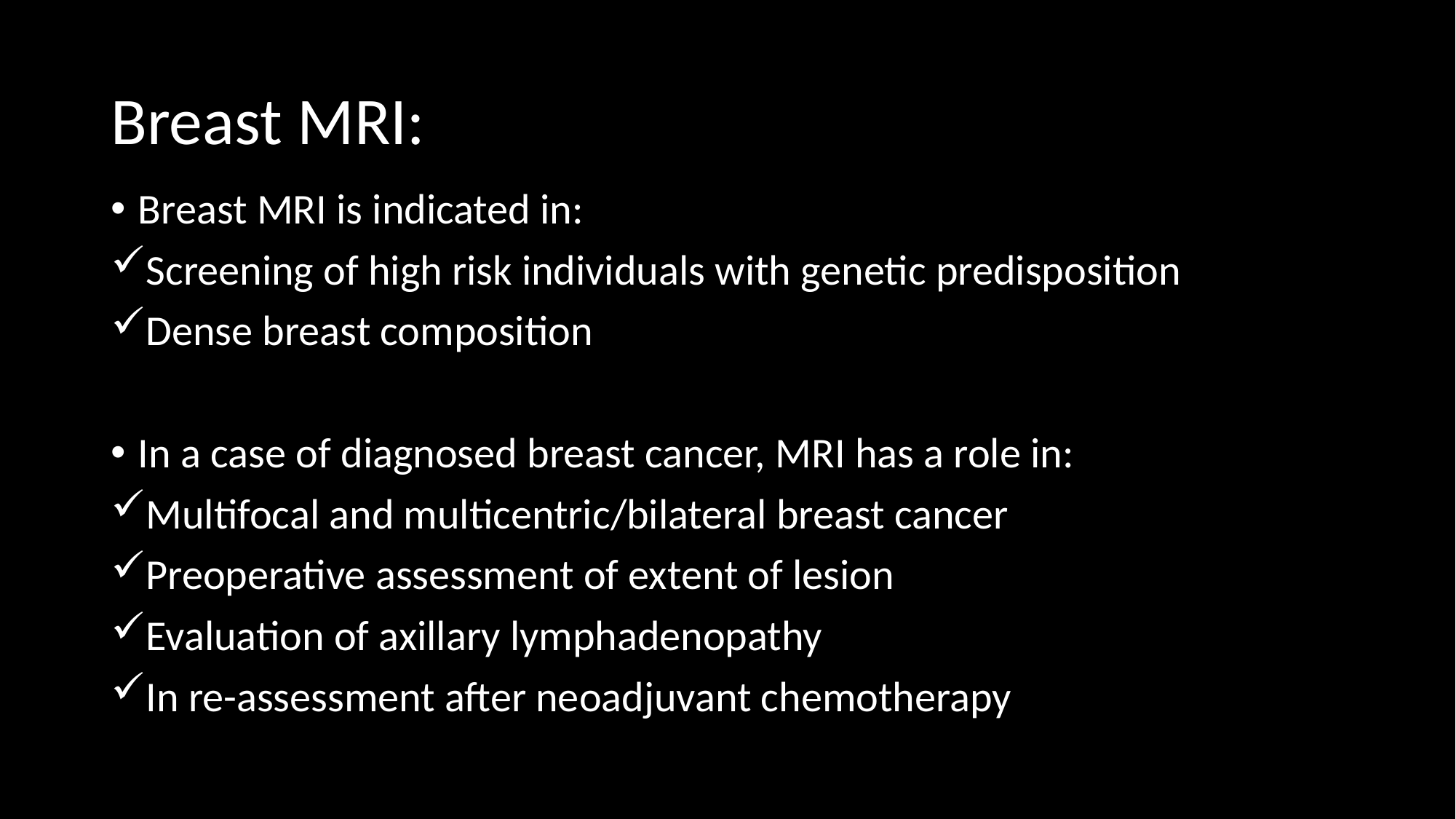

# Breast MRI:
Breast MRI is indicated in:
Screening of high risk individuals with genetic predisposition
Dense breast composition

In a case of diagnosed breast cancer, MRI has a role in:
Multifocal and multicentric/bilateral breast cancer
Preoperative assessment of extent of lesion
Evaluation of axillary lymphadenopathy
In re-assessment after neoadjuvant chemotherapy